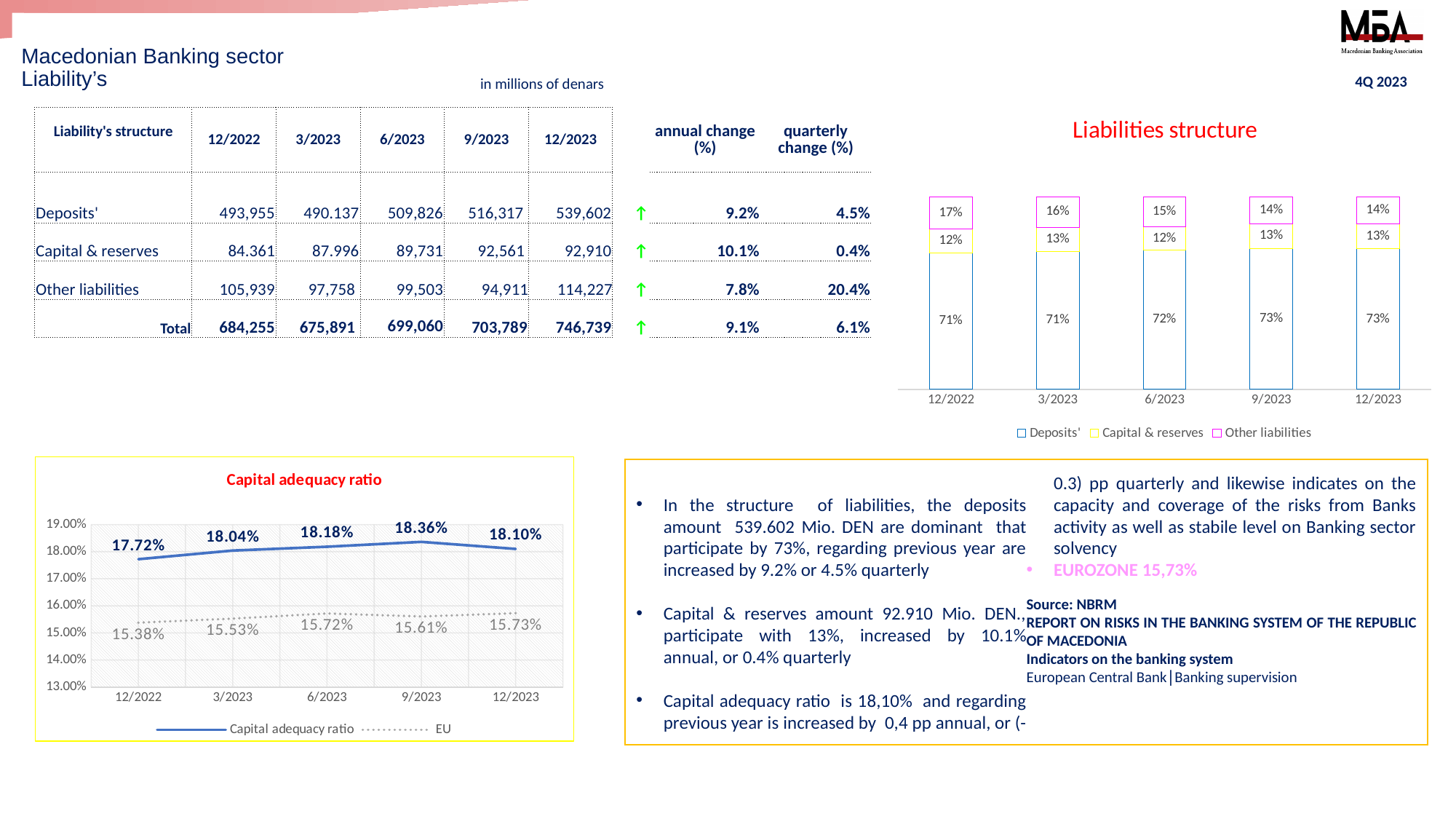

# Macedonian Banking sector Liability’s
4Q 2023
in millions of denars

### Chart: Liabilities structure

| Category | Deposits' | Capital & reserves | Other liabilities |
|---|---|---|---|
| 12/2022 | 0.7076110488176846 | 0.12370594465651819 | 0.16868300652579724 |
| 3/2023 | 0.7144902442883747 | 0.12587180641941648 | 0.15963794929220881 |
| 6/2023 | 0.7218873080942046 | 0.12328883237974148 | 0.15482385952605388 |
| 9/2023 | 0.73 | 0.13 | 0.14 |
| 12/2023 | 0.729302205819243 | 0.12835951134380455 | 0.1423382828369525 |
| Liability's structure | 12/2022 | 3/2023 | 6/2023 | 9/2023 | 12/2023 |  | annual change (%) | quarterly change (%) |
| --- | --- | --- | --- | --- | --- | --- | --- | --- |
| Deposits' | 493,955 | 490.137 | 509,826 | 516,317 | 539,602 | ↑ | 9.2% | 4.5% |
| Capital & reserves | 84.361 | 87.996 | 89,731 | 92,561 | 92,910 | ↑ | 10.1% | 0.4% |
| Other liabilities | 105,939 | 97,758 | 99,503 | 94,911 | 114,227 | ↑ | 7.8% | 20.4% |
| Total | 684,255 | 675,891 | 699,060 | 703,789 | 746,739 | ↑ | 9.1% | 6.1% |

### Chart: Capital adequacy ratio

| Category | Capital adequacy ratio | EU |
|---|---|---|
| 12/2022 | 0.1772 | 0.1538 |
| 3/2023 | 0.1804 | 0.1553 |
| 6/2023 | 0.1818 | 0.1572 |
| 9/2023 | 0.1836 | 0.1561 |
| 12/2023 | 0.181 | 0.1573 |
In the structure  of liabilities, the deposits amount  539.602 Mio. DEN are dominant  that participate by 73%, regarding previous year are increased by 9.2% or 4.5% quarterly

Capital & reserves amount 92.910 Mio. DEN., participate with 13%, increased by 10.1% annual, or 0.4% quarterly

Capital adequacy ratio  is 18,10%  and regarding previous year is increased by  0,4 pp annual, or (-0.3) pp quarterly and likewise indicates on the capacity and coverage of the risks from Banks activity as well as stabile level on Banking sector solvency
EUROZONE 15,73%

Source: NBRM
REPORT ON RISKS IN THE BANKING SYSTEM OF THE REPUBLIC OF MACEDONIA
Indicators on the banking system
European Central Bank│Banking supervision